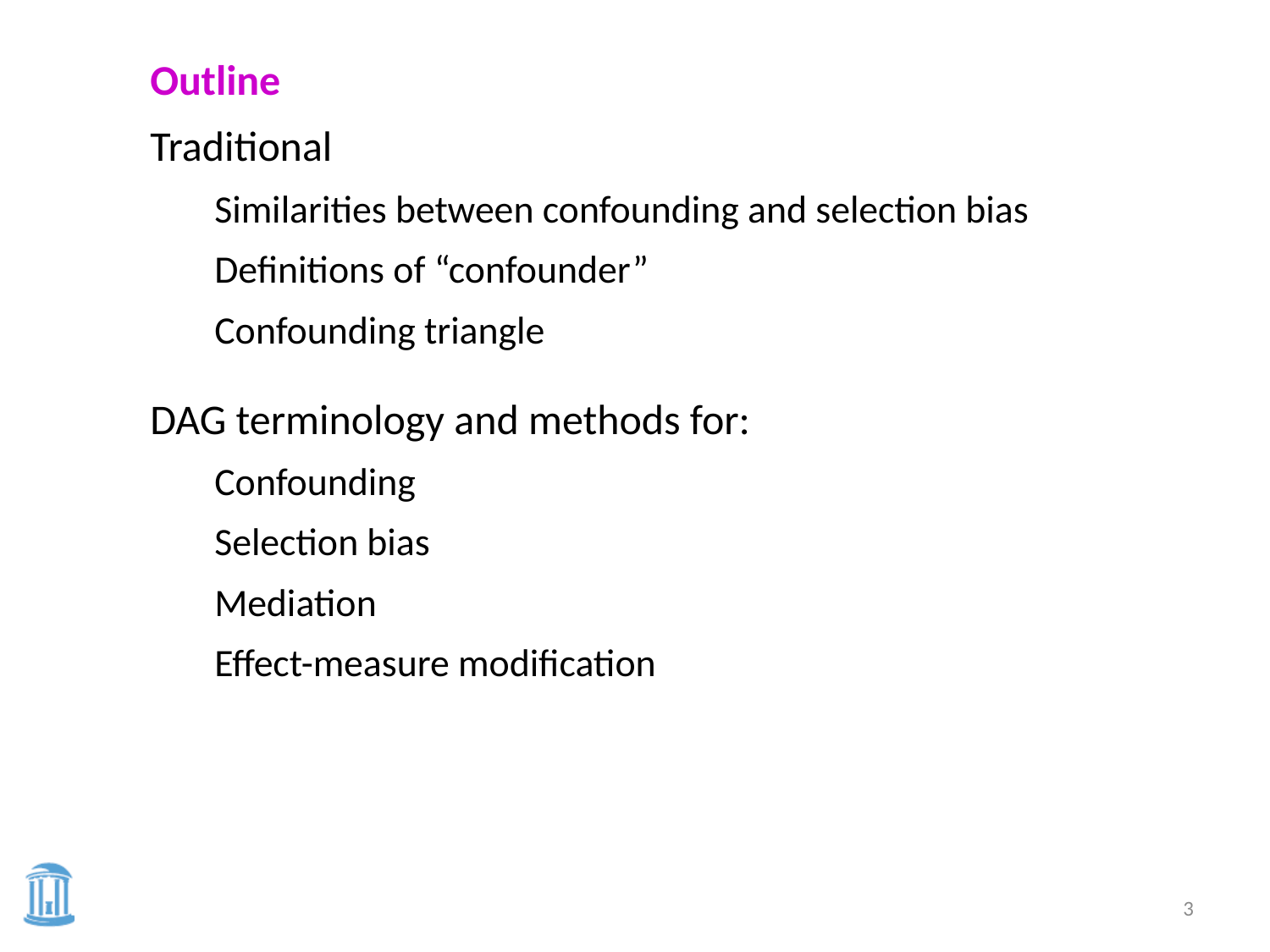

Outline
Traditional
	Similarities between confounding and selection bias
	Definitions of “confounder”
	Confounding triangle

DAG terminology and methods for:
	Confounding
	Selection bias
	Mediation
	Effect-measure modification
3